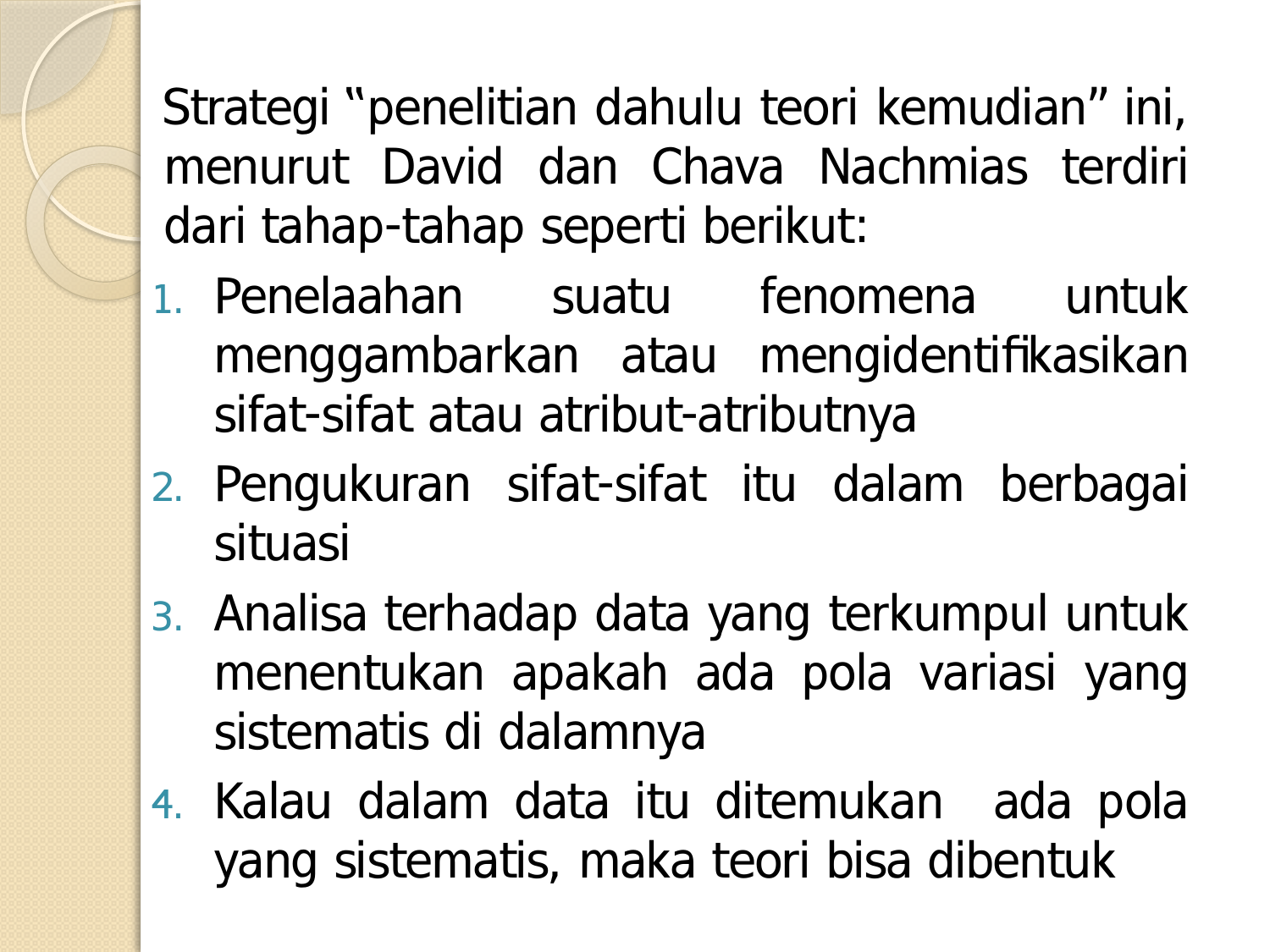

Strategi “penelitian dahulu teori kemudian” ini, menurut David dan Chava Nachmias terdiri dari tahap-tahap seperti berikut:
Penelaahan suatu fenomena untuk menggambarkan atau mengidentifikasikan sifat-sifat atau atribut-atributnya
Pengukuran sifat-sifat itu dalam berbagai situasi
Analisa terhadap data yang terkumpul untuk menentukan apakah ada pola variasi yang sistematis di dalamnya
Kalau dalam data itu ditemukan  ada pola yang sistematis, maka teori bisa dibentuk